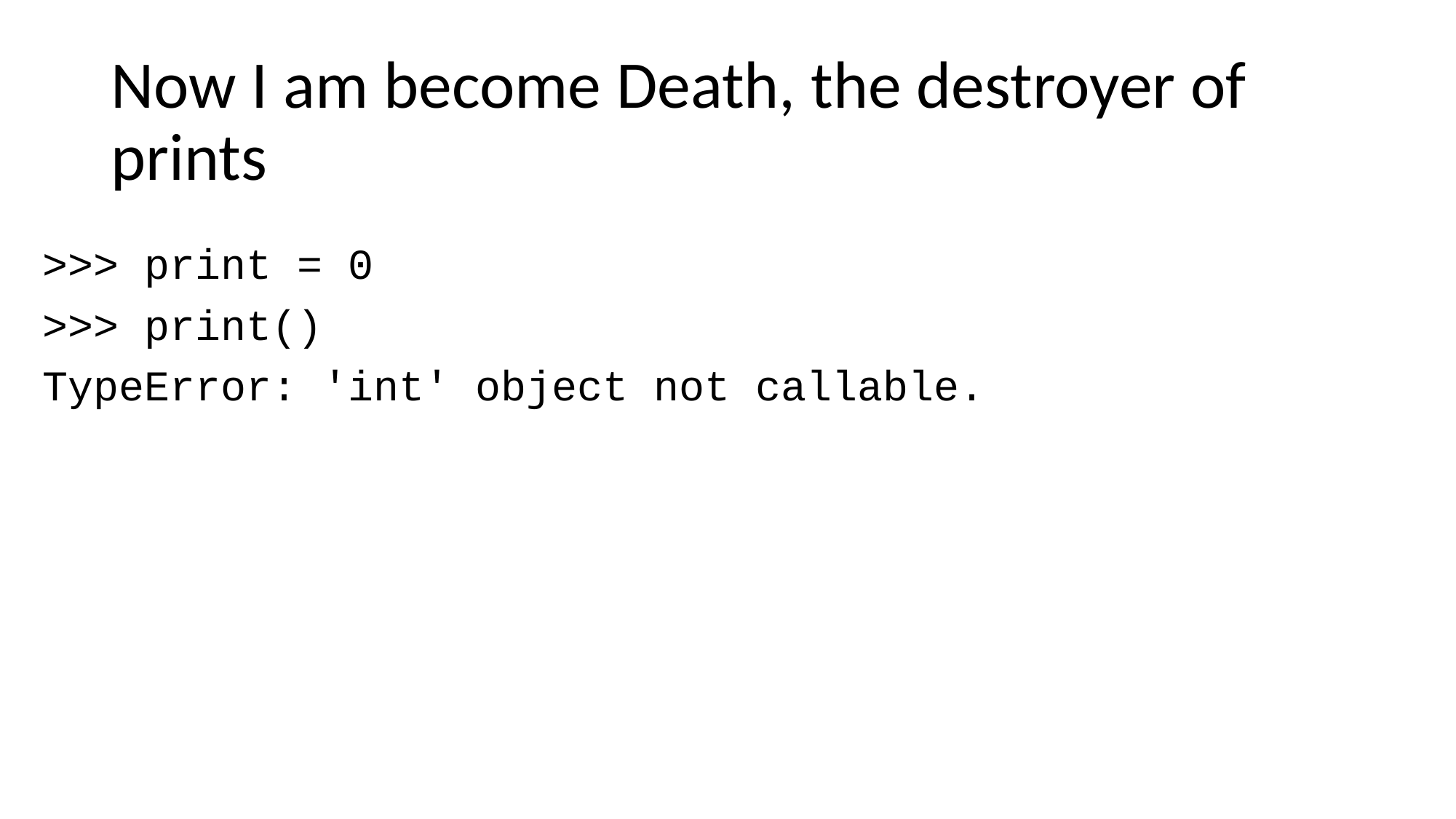

# Now I am become Death, the destroyer of prints
>>> print = 0
>>> print()
TypeError: 'int' object not callable.